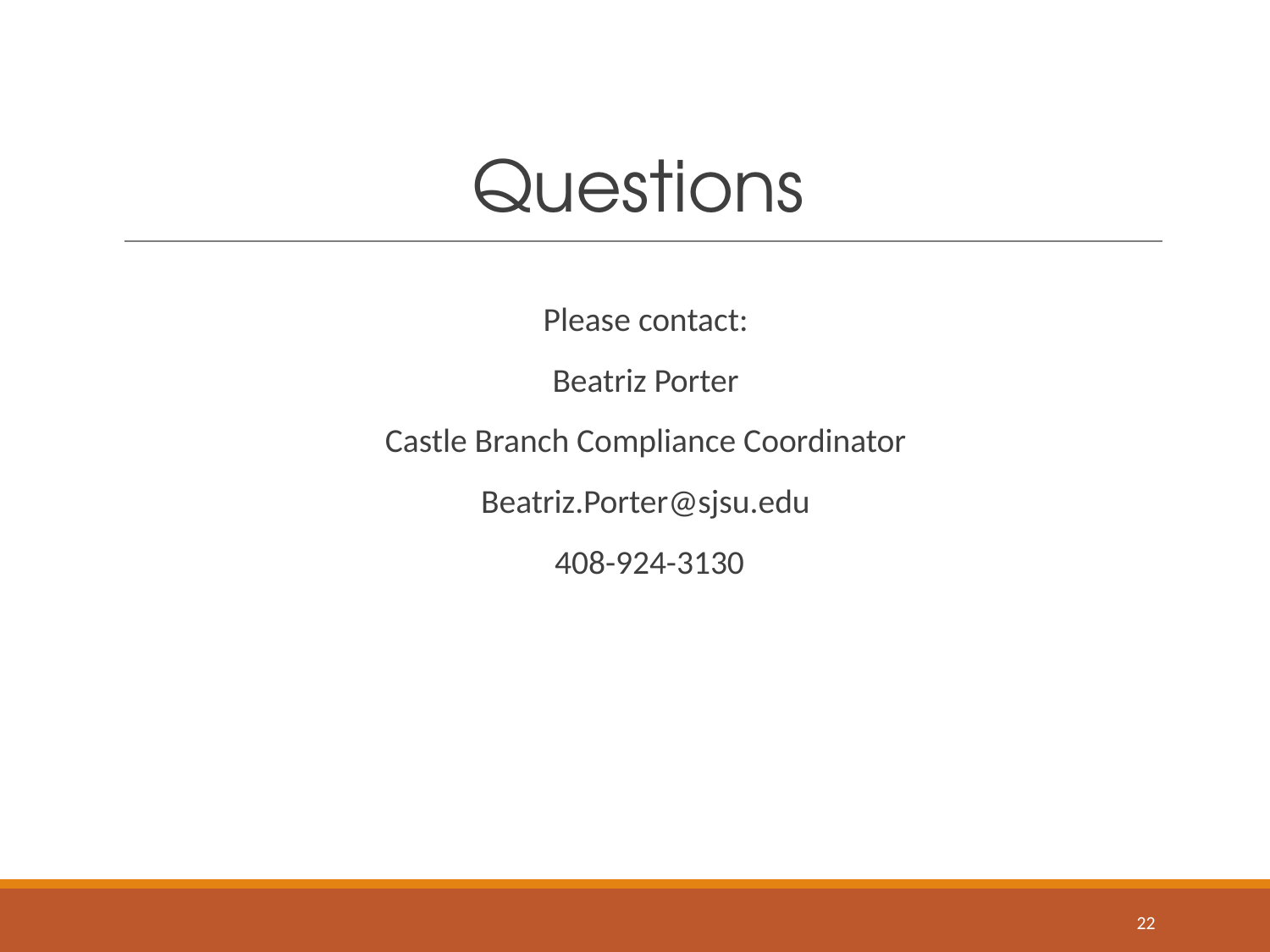

# Questions
Please contact:
Beatriz Porter
Castle Branch Compliance Coordinator
Beatriz.Porter@sjsu.edu
 408-924-3130

22